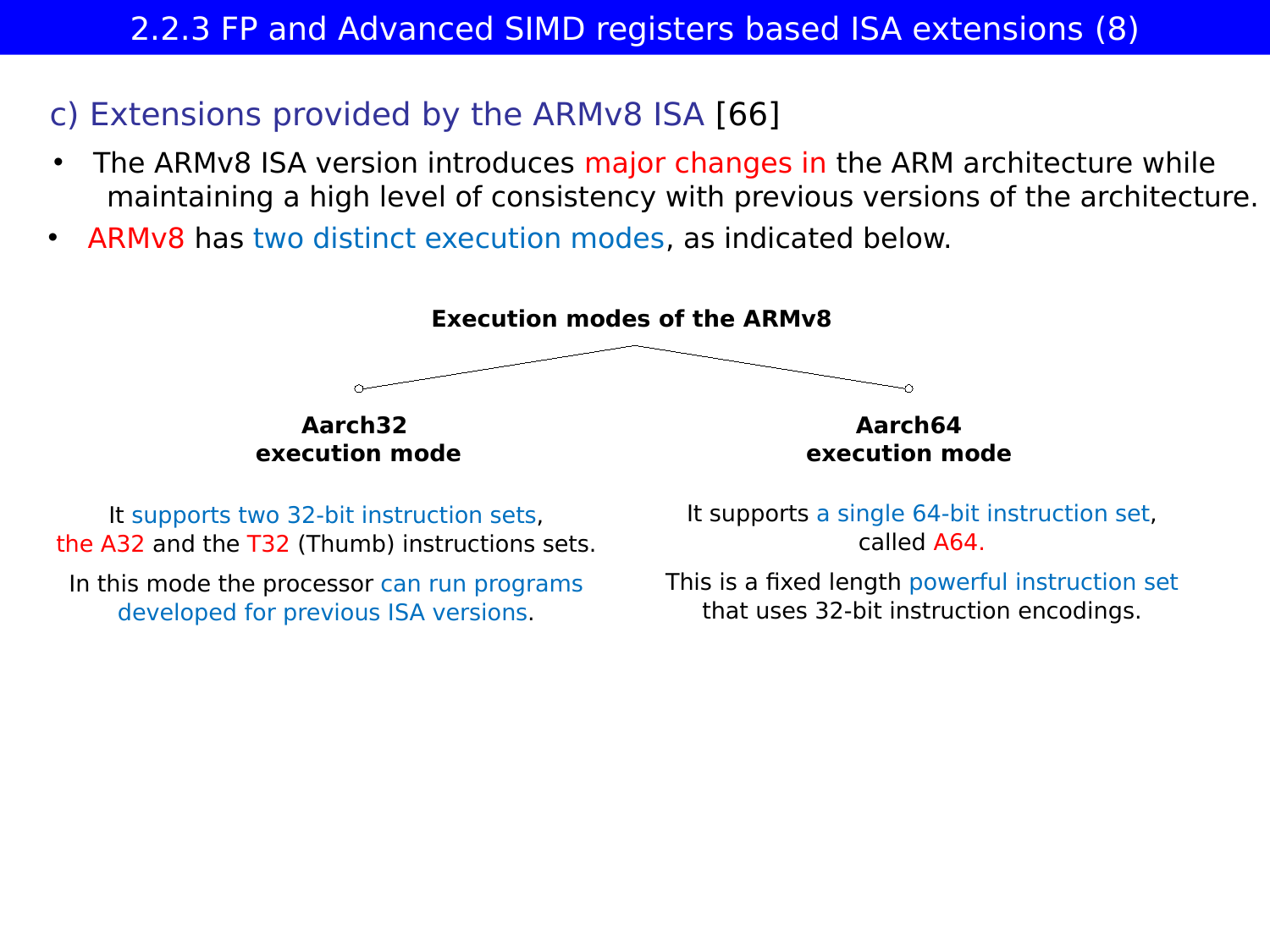

# 2.2.3 FP and Advanced SIMD registers based ISA extensions (8)
c) Extensions provided by the ARMv8 ISA [66]
The ARMv8 ISA version introduces major changes in the ARM architecture while
      maintaining a high level of consistency with previous versions of the architecture.
ARMv8 has two distinct execution modes, as indicated below.

Execution modes of the ARMv8

Aarch32
execution mode
Aarch64
execution mode
It supports a single 64-bit instruction set,
called A64.
This is a fixed length powerful instruction set
that uses 32-bit instruction encodings.
It supports two 32-bit instruction sets,
the A32 and the T32 (Thumb) instructions sets.
In this mode the processor can run programs
developed for previous ISA versions.